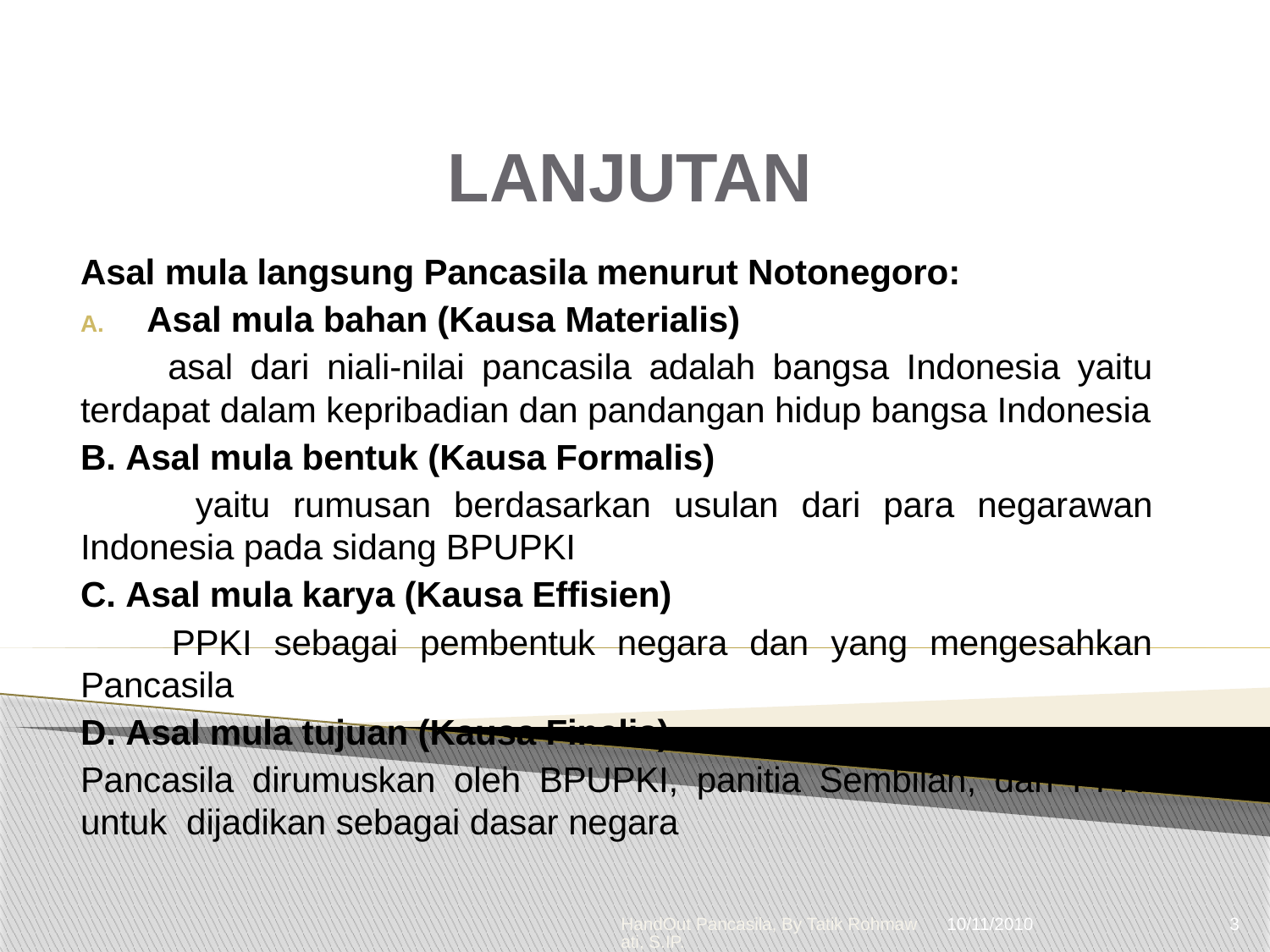

# LANJUTAN
Asal mula langsung Pancasila menurut Notonegoro:
Asal mula bahan (Kausa Materialis)
     asal dari niali-nilai pancasila adalah bangsa Indonesia yaitu terdapat dalam kepribadian dan pandangan hidup bangsa Indonesia
B. Asal mula bentuk (Kausa Formalis)
     yaitu rumusan berdasarkan usulan dari para negarawan Indonesia pada sidang BPUPKI
C. Asal mula karya (Kausa Effisien)
	PPKI sebagai pembentuk negara dan yang mengesahkan Pancasila
D. Asal mula tujuan (Kausa Finalis)
Pancasila dirumuskan oleh BPUPKI, panitia Sembilan, dan PPKI untuk  dijadikan sebagai dasar negara

HandOut Pancasila, By Tatik Rohmawati, S.IP.
10/11/2010
3